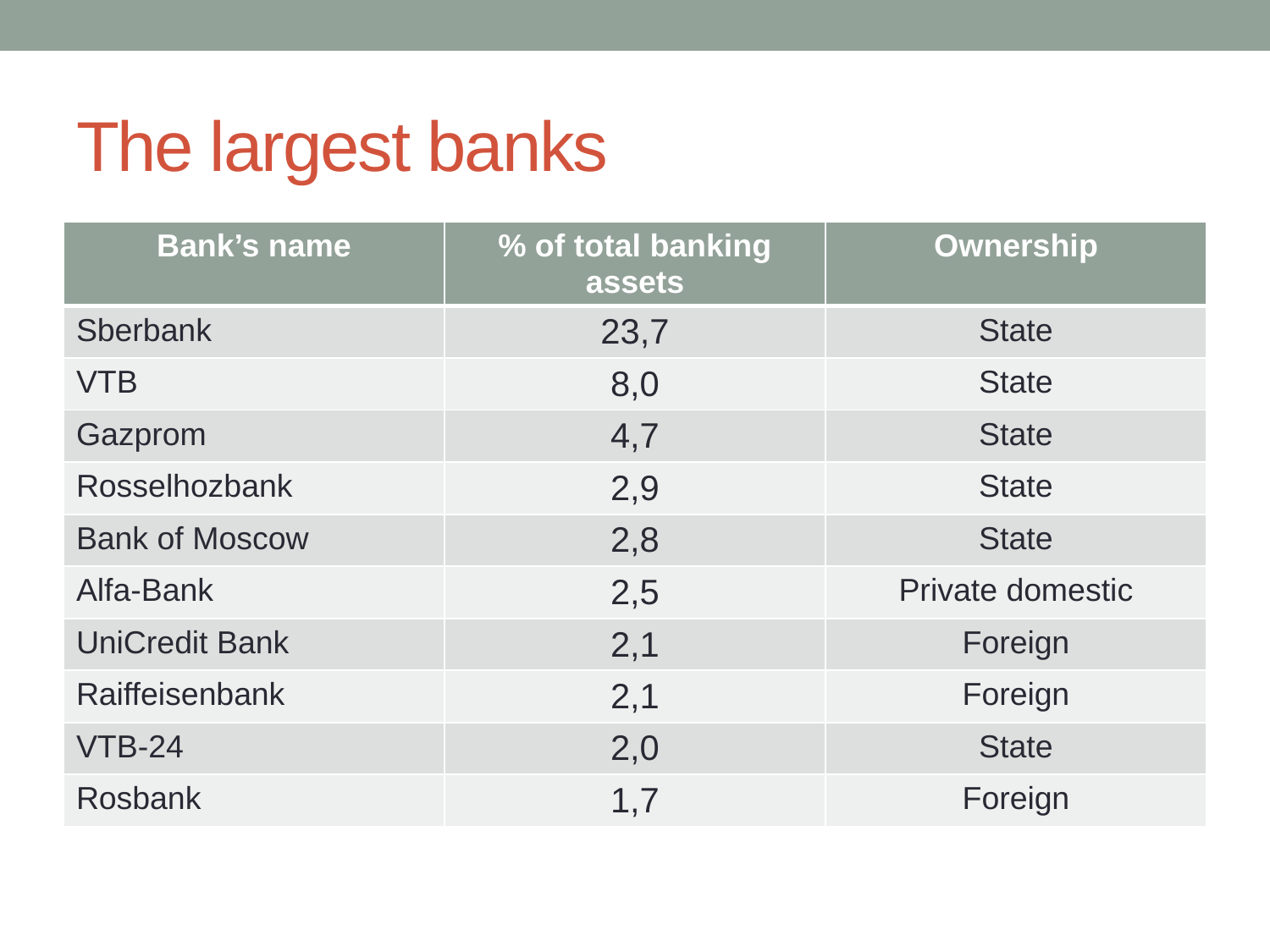

# The largest banks
| Bank’s name | % of total banking assets | Ownership |
| --- | --- | --- |
| Sberbank | 23,7 | State |
| VTB | 8,0 | State |
| Gazprom | 4,7 | State |
| Rosselhozbank | 2,9 | State |
| Bank of Moscow | 2,8 | State |
| Alfa-Bank | 2,5 | Private domestic |
| UniCredit Bank | 2,1 | Foreign |
| Raiffeisenbank | 2,1 | Foreign |
| VTB-24 | 2,0 | State |
| Rosbank | 1,7 | Foreign |